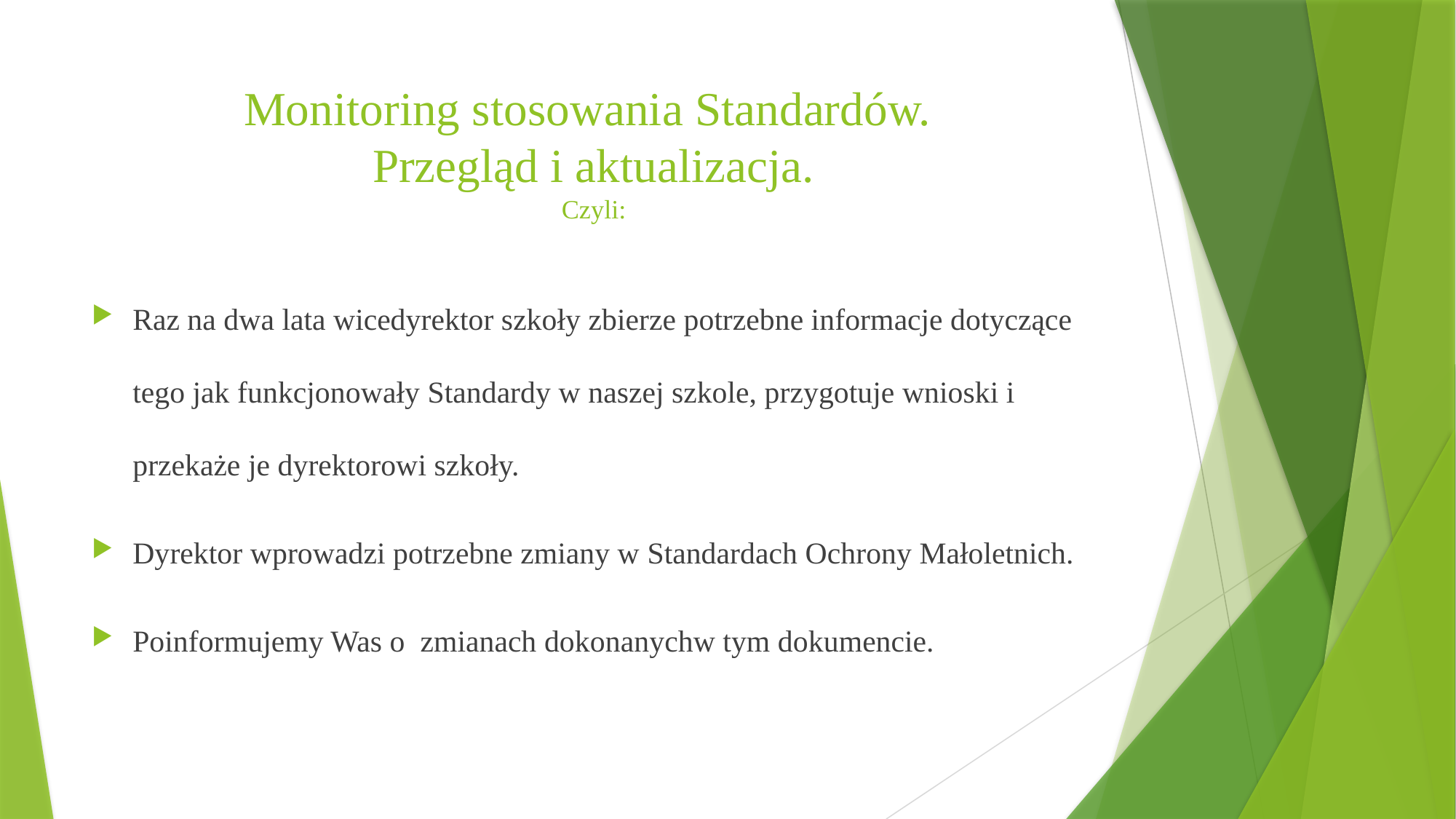

# Monitoring stosowania Standardów. Przegląd i aktualizacja. Czyli:
Raz na dwa lata wicedyrektor szkoły zbierze potrzebne informacje dotyczące tego jak funkcjonowały Standardy w naszej szkole, przygotuje wnioski i przekaże je dyrektorowi szkoły.
Dyrektor wprowadzi potrzebne zmiany w Standardach Ochrony Małoletnich.
Poinformujemy Was o  zmianach dokonanychw tym dokumencie.